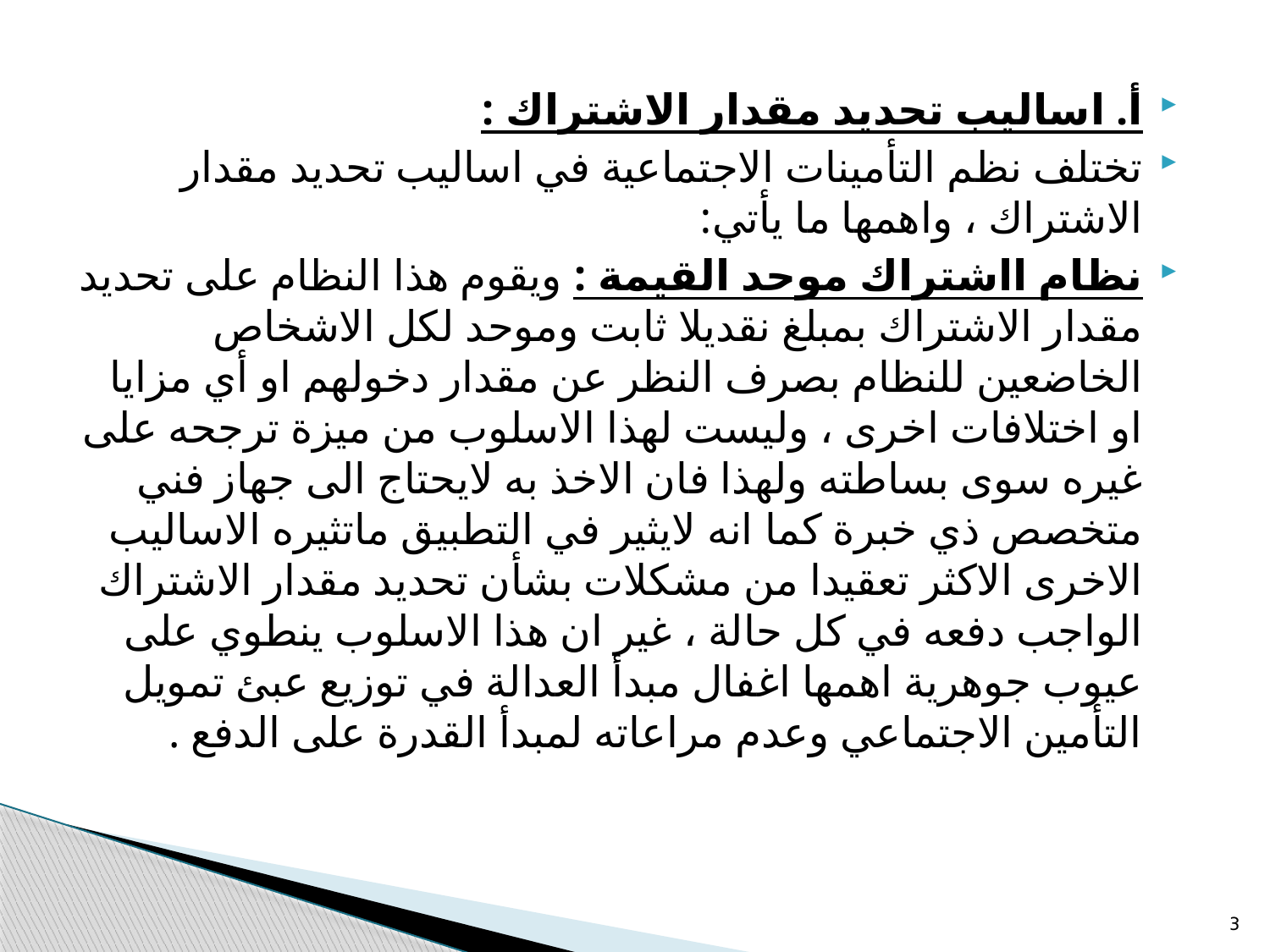

أ. اساليب تحديد مقدار الاشتراك :
تختلف نظم التأمينات الاجتماعية في اساليب تحديد مقدار الاشتراك ، واهمها ما يأتي:
نظام ااشتراك موحد القيمة : ويقوم هذا النظام على تحديد مقدار الاشتراك بمبلغ نقديلا ثابت وموحد لكل الاشخاص الخاضعين للنظام بصرف النظر عن مقدار دخولهم او أي مزايا او اختلافات اخرى ، وليست لهذا الاسلوب من ميزة ترجحه على غيره سوى بساطته ولهذا فان الاخذ به لايحتاج الى جهاز فني متخصص ذي خبرة كما انه لايثير في التطبيق ماتثيره الاساليب الاخرى الاكثر تعقيدا من مشكلات بشأن تحديد مقدار الاشتراك الواجب دفعه في كل حالة ، غير ان هذا الاسلوب ينطوي على عيوب جوهرية اهمها اغفال مبدأ العدالة في توزيع عبئ تمويل التأمين الاجتماعي وعدم مراعاته لمبدأ القدرة على الدفع .

3